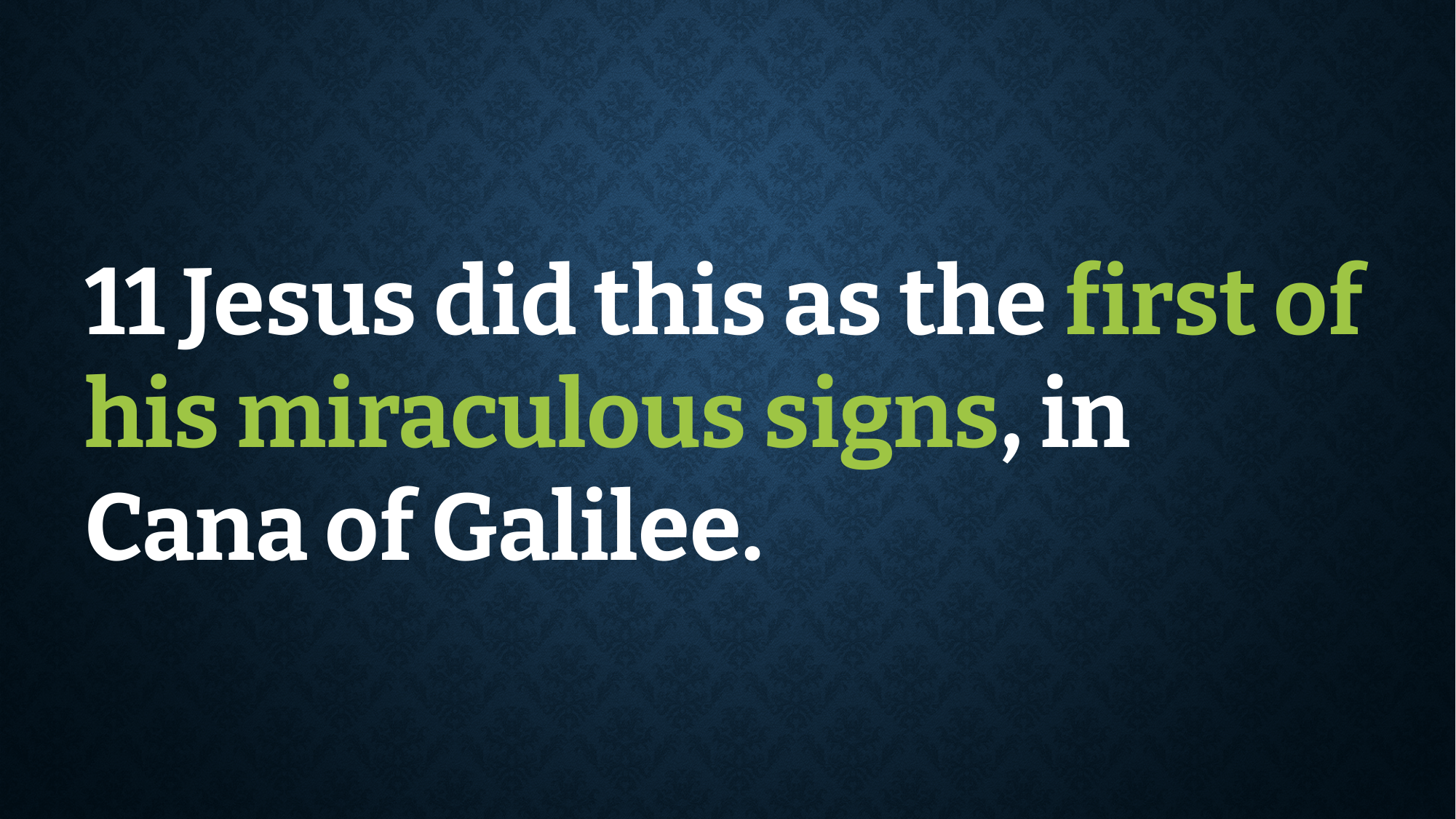

11 Jesus did this as the first of his miraculous signs, in Cana of Galilee.